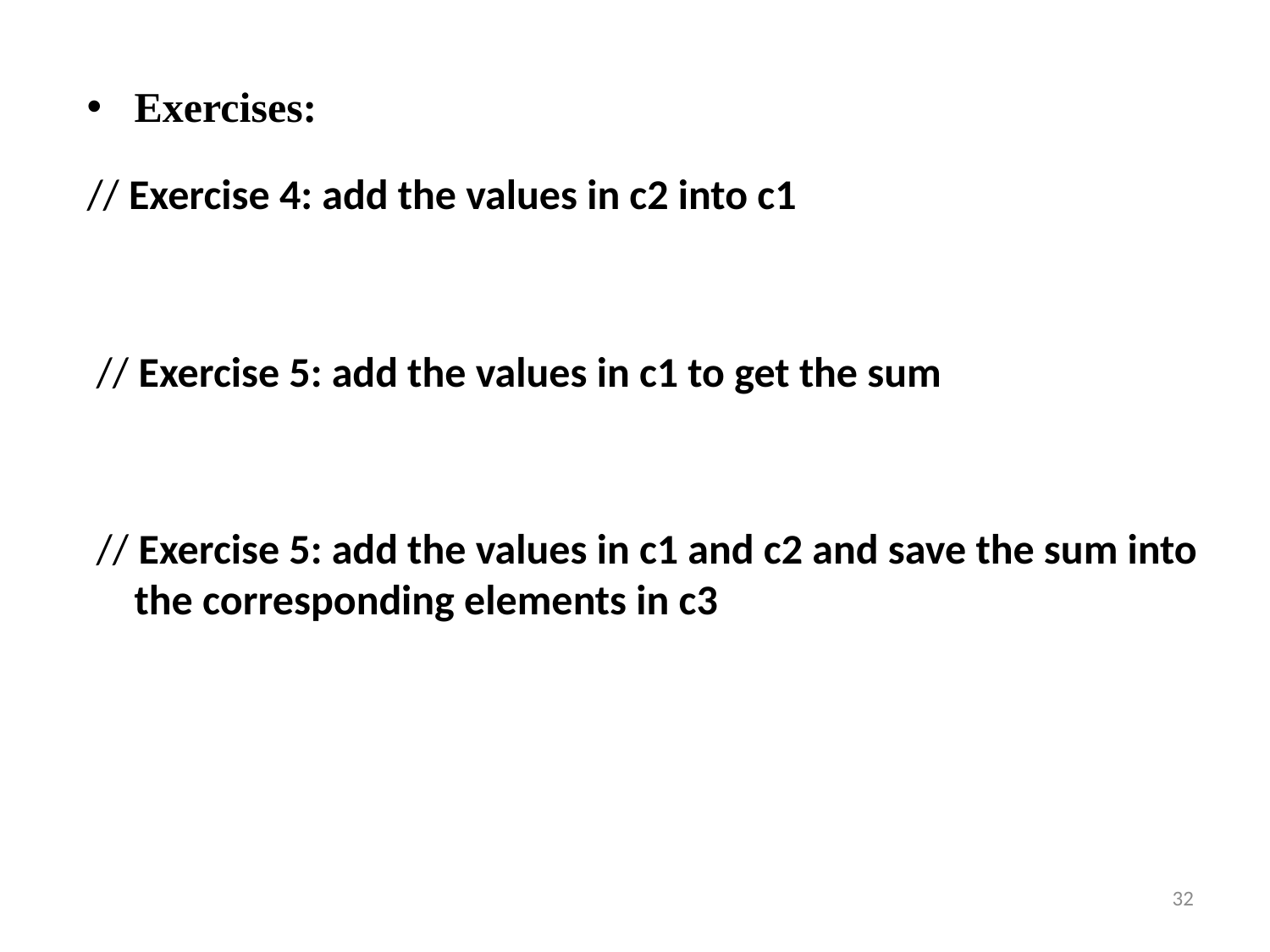

Exercises:

// Exercise 4: add the values in c2 into c1

 // Exercise 5: add the values in c1 to get the sum

 // Exercise 5: add the values in c1 and c2 and save the sum into the corresponding elements in c3

32